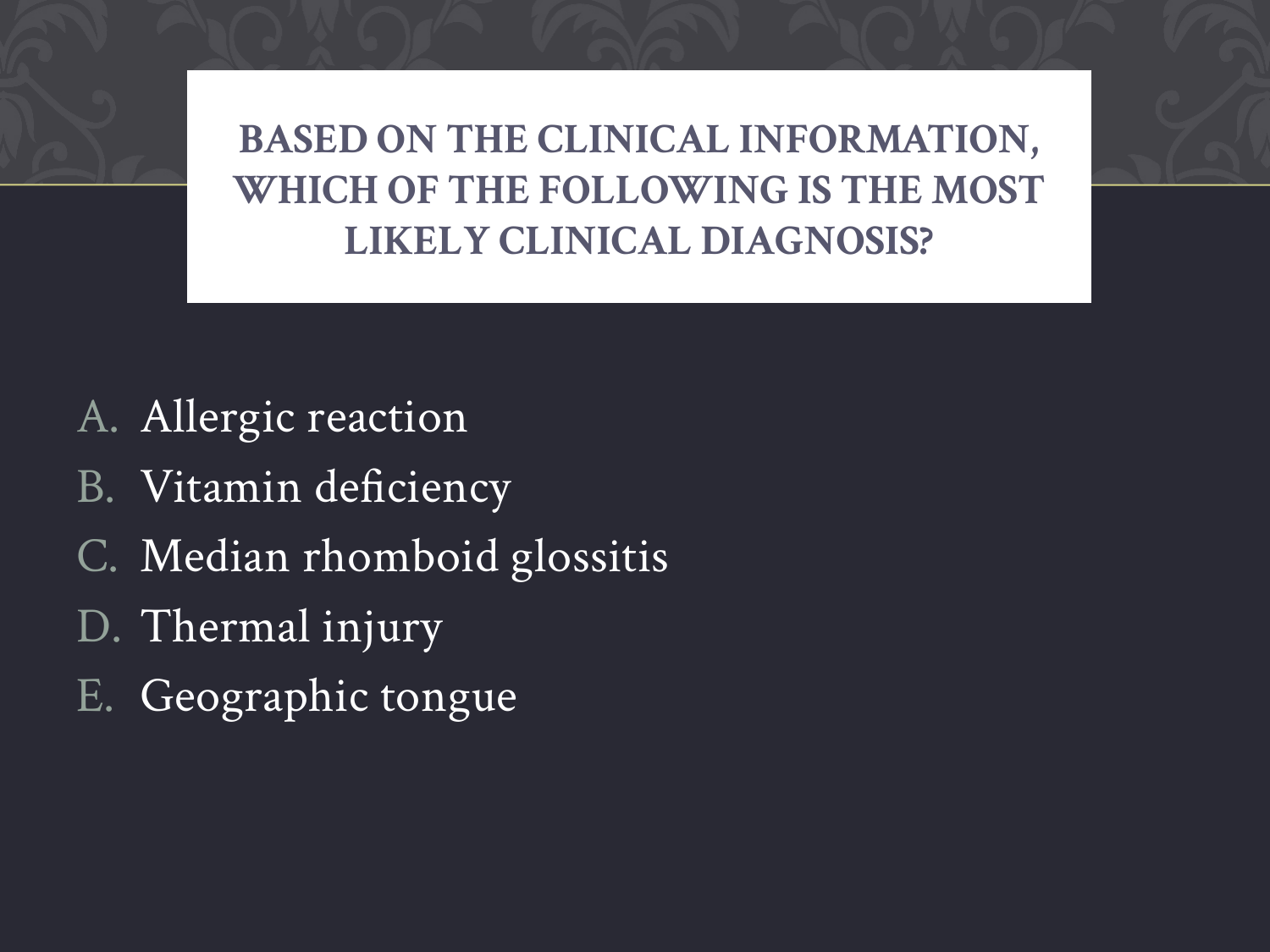

# Based on the clinical information, which of the following is the most likely clinical diagnosis?
Allergic reaction
Vitamin deficiency
Median rhomboid glossitis
Thermal injury
Geographic tongue